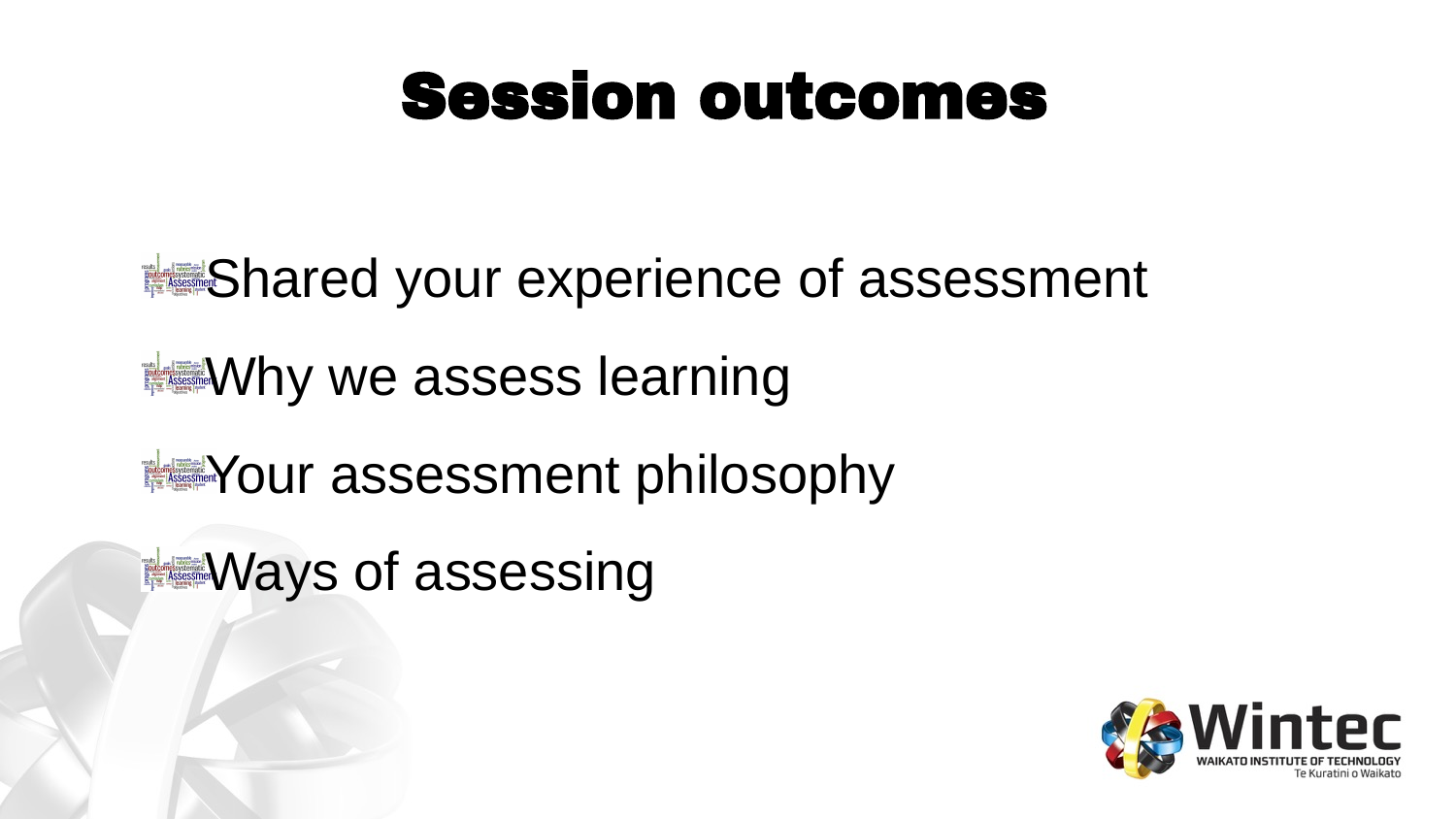

# Session outcomes
Shared your experience of assessment
Why we assess learning
Your assessment philosophy
Ways of assessing